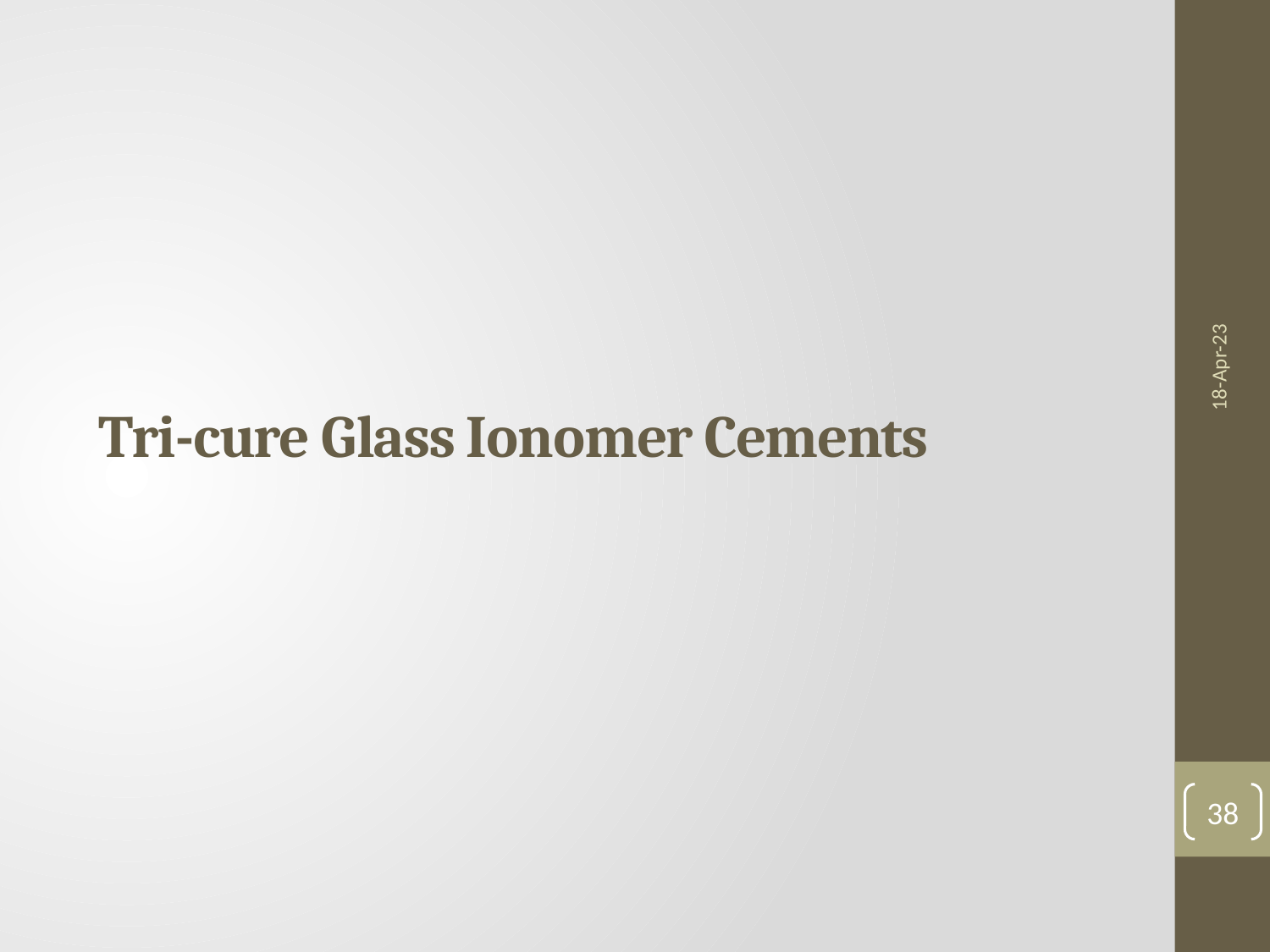

18-Apr-23
# Tri-cure Glass Ionomer Cements
38